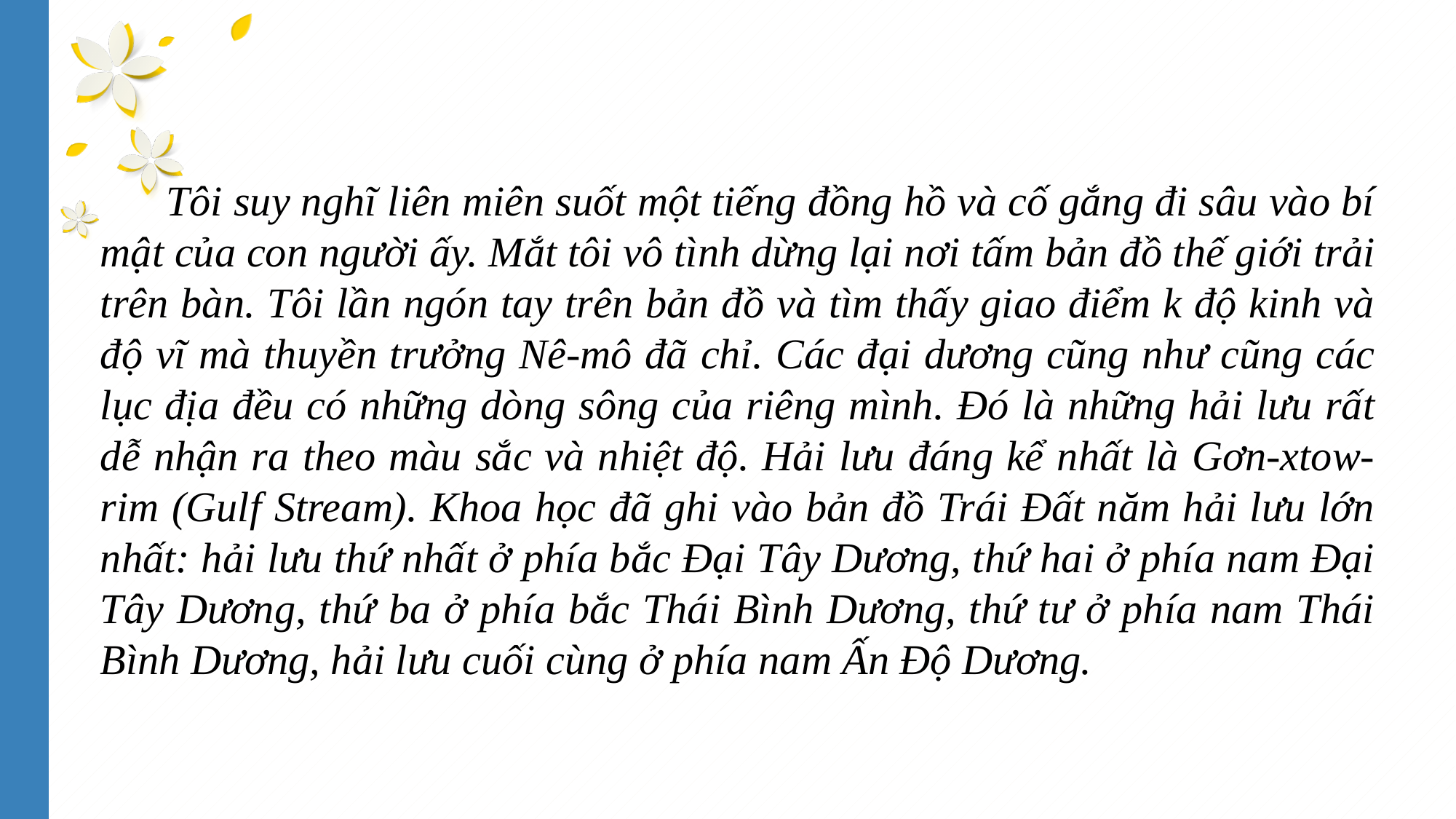

Tôi suy nghĩ liên miên suốt một tiếng đồng hồ và cố gắng đi sâu vào bí mật của con người ấy. Mắt tôi vô tình dừng lại nơi tấm bản đồ thế giới trải trên bàn. Tôi lần ngón tay trên bản đồ và tìm thấy giao điểm k độ kinh và độ vĩ mà thuyền trưởng Nê-mô đã chỉ. Các đại dương cũng như cũng các lục địa đều có những dòng sông của riêng mình. Đó là những hải lưu rất dễ nhận ra theo màu sắc và nhiệt độ. Hải lưu đáng kể nhất là Gơn-xtow-rim (Gulf Stream). Khoa học đã ghi vào bản đồ Trái Đất năm hải lưu lớn nhất: hải lưu thứ nhất ở phía bắc Đại Tây Dương, thứ hai ở phía nam Đại Tây Dương, thứ ba ở phía bắc Thái Bình Dương, thứ tư ở phía nam Thái Bình Dương, hải lưu cuối cùng ở phía nam Ấn Độ Dương.